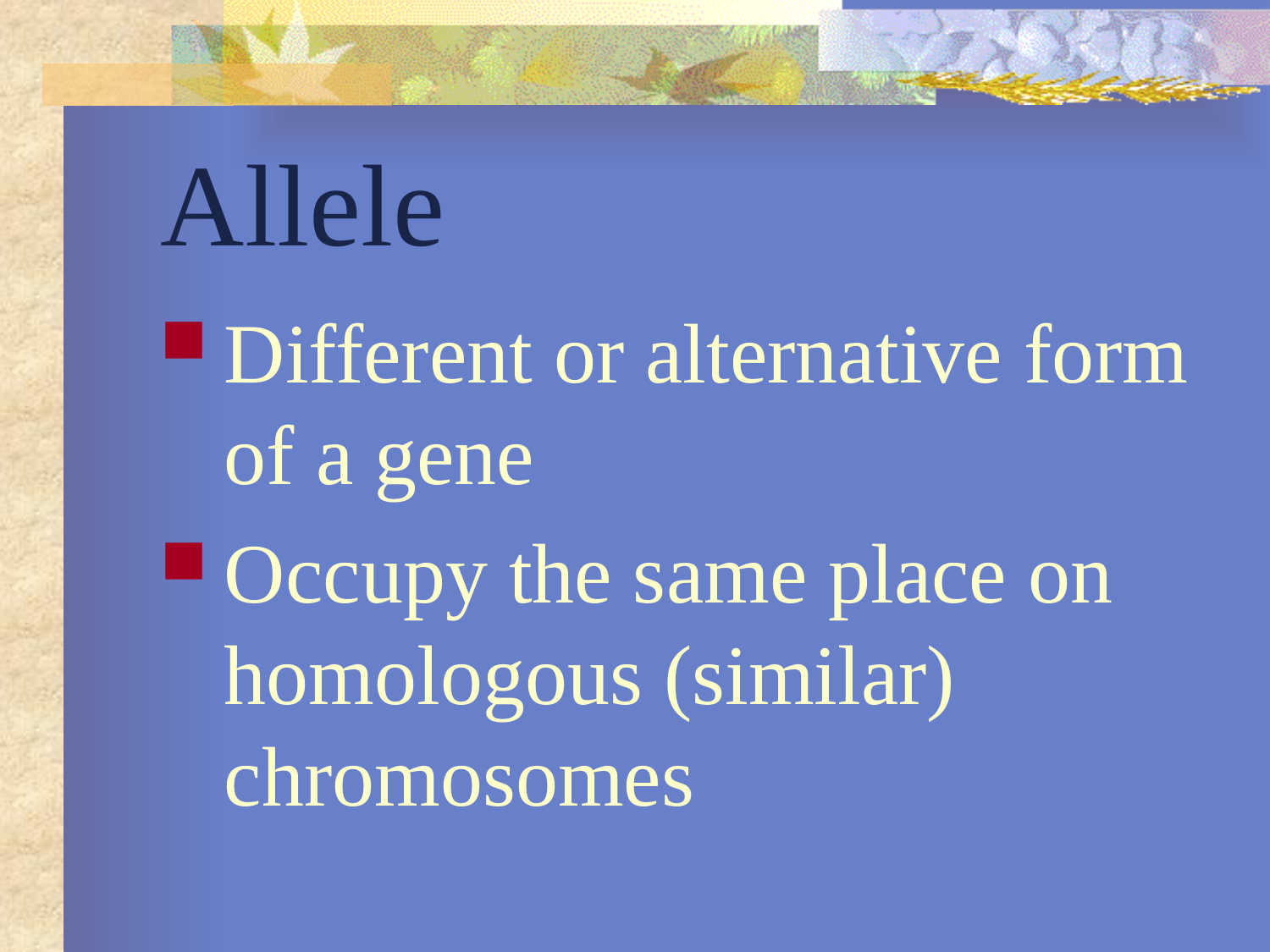

# Allele
Different or alternative form of a gene
Occupy the same place on homologous (similar) chromosomes